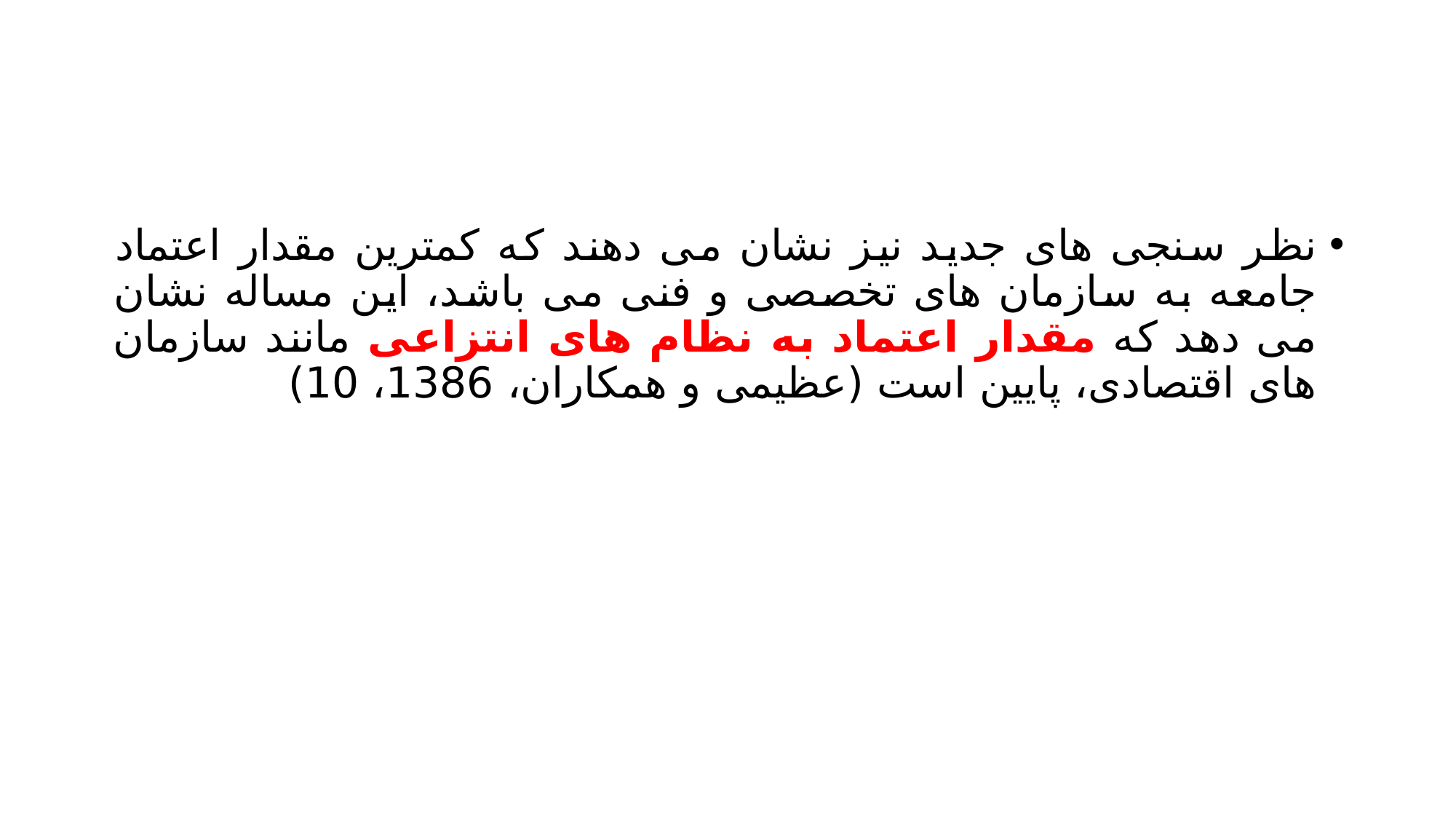

#
نظر سنجی های جدید نیز نشان می دهند که کمترین مقدار اعتماد جامعه به سازمان های تخصصی و فنی می باشد، این مساله نشان می دهد که مقدار اعتماد به نظام های انتزاعی مانند سازمان های اقتصادی، پایین است (عظیمی و همکاران، 1386، 10)